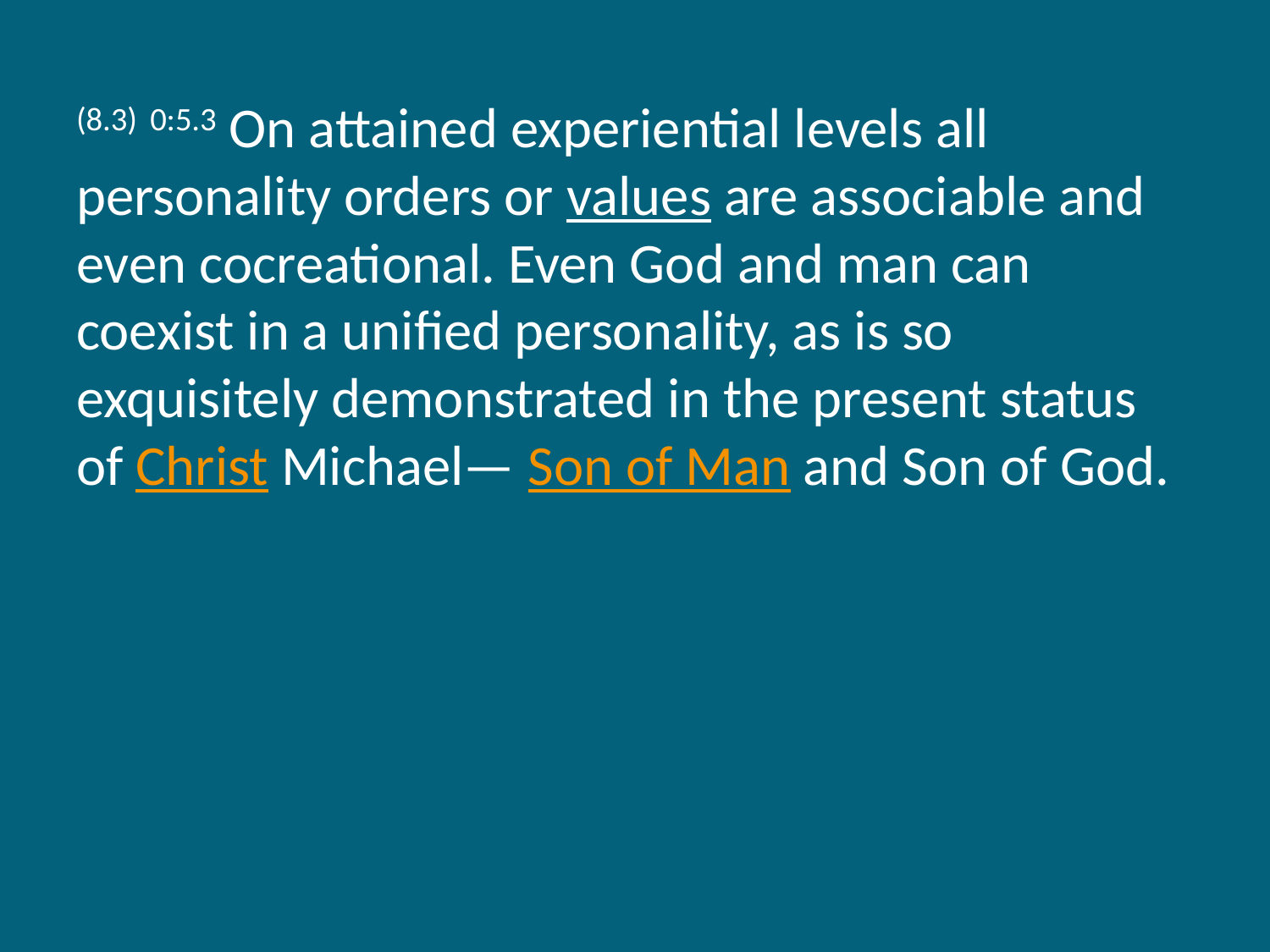

(8.3) 0:5.3 On attained experiential levels all personality orders or values are associable and even cocreational. Even God and man can coexist in a unified personality, as is so exquisitely demonstrated in the present status of Christ Michael— Son of Man and Son of God.